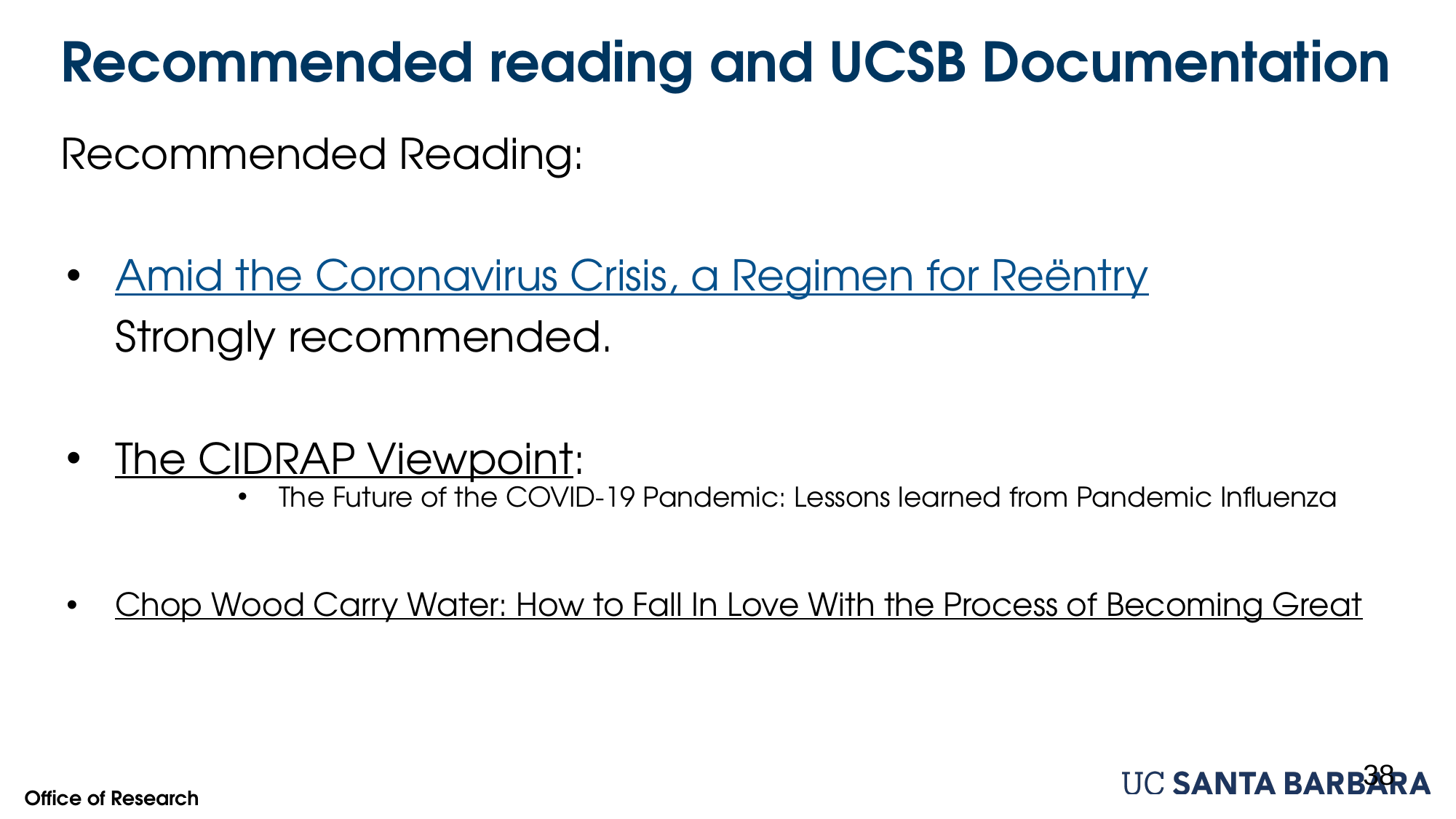

# Recommended reading and UCSB Documentation
Recommended Reading:

Amid the Coronavirus Crisis, a Regimen for Reëntry
Strongly recommended.

The CIDRAP Viewpoint:
The Future of the COVID-19 Pandemic: Lessons learned from Pandemic Influenza

Chop Wood Carry Water: How to Fall In Love With the Process of Becoming Great

38